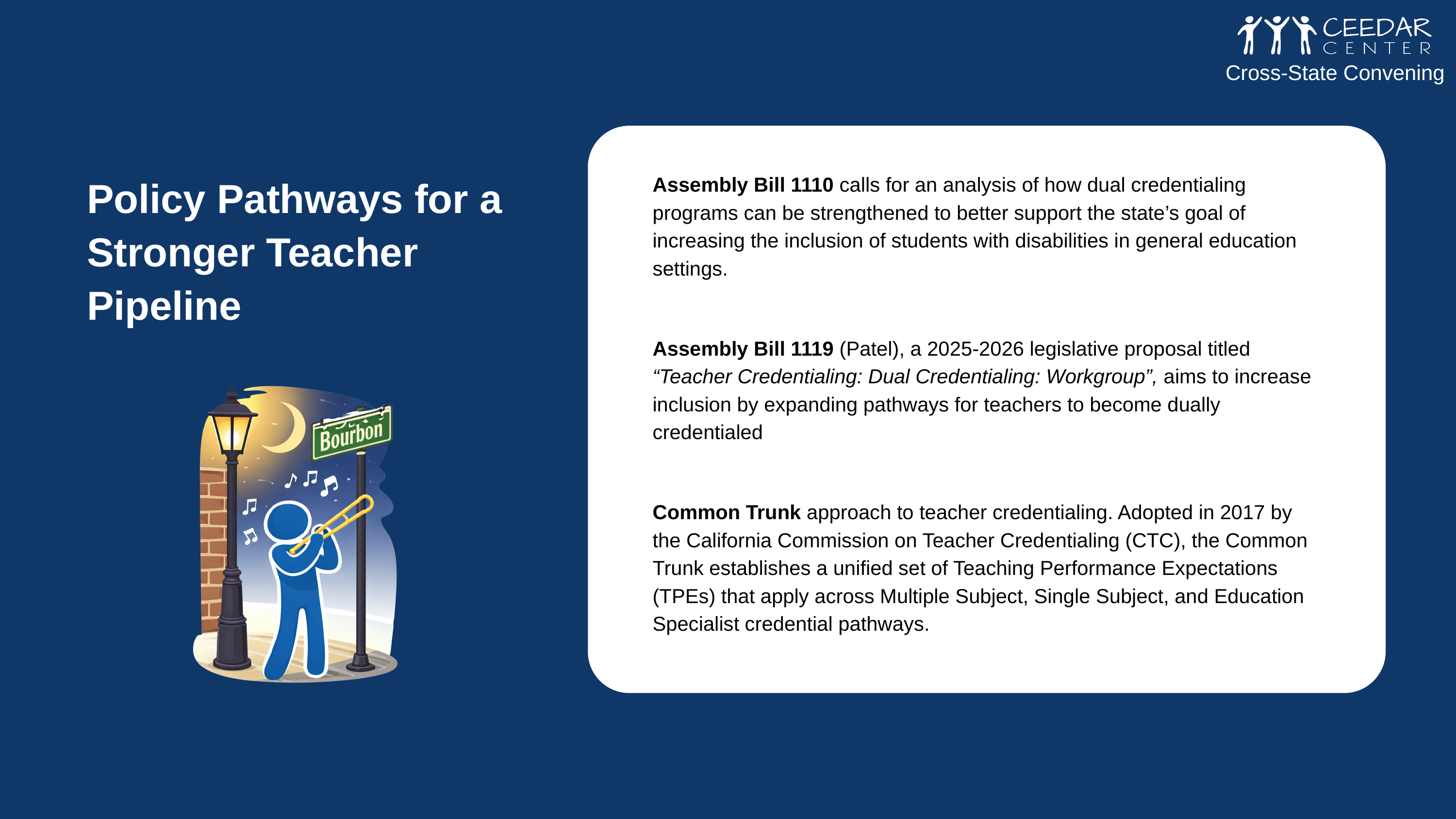

Cross-State Convening
Cross-State Convening

Assembly Bill 1110 calls for an analysis of how dual credentialing programs can be strengthened to better support the state’s goal of increasing the inclusion of students with disabilities in general education settings.

Assembly Bill 1119 (Patel), a 2025‑2026 legislative proposal titled “Teacher Credentialing: Dual Credentialing: Workgroup”, aims to increase inclusion by expanding pathways for teachers to become dually credentialed

Common Trunk approach to teacher credentialing. Adopted in 2017 by the California Commission on Teacher Credentialing (CTC), the Common Trunk establishes a unified set of Teaching Performance Expectations (TPEs) that apply across Multiple Subject, Single Subject, and Education Specialist credential pathways.

Policy Pathways for a Stronger Teacher Pipeline